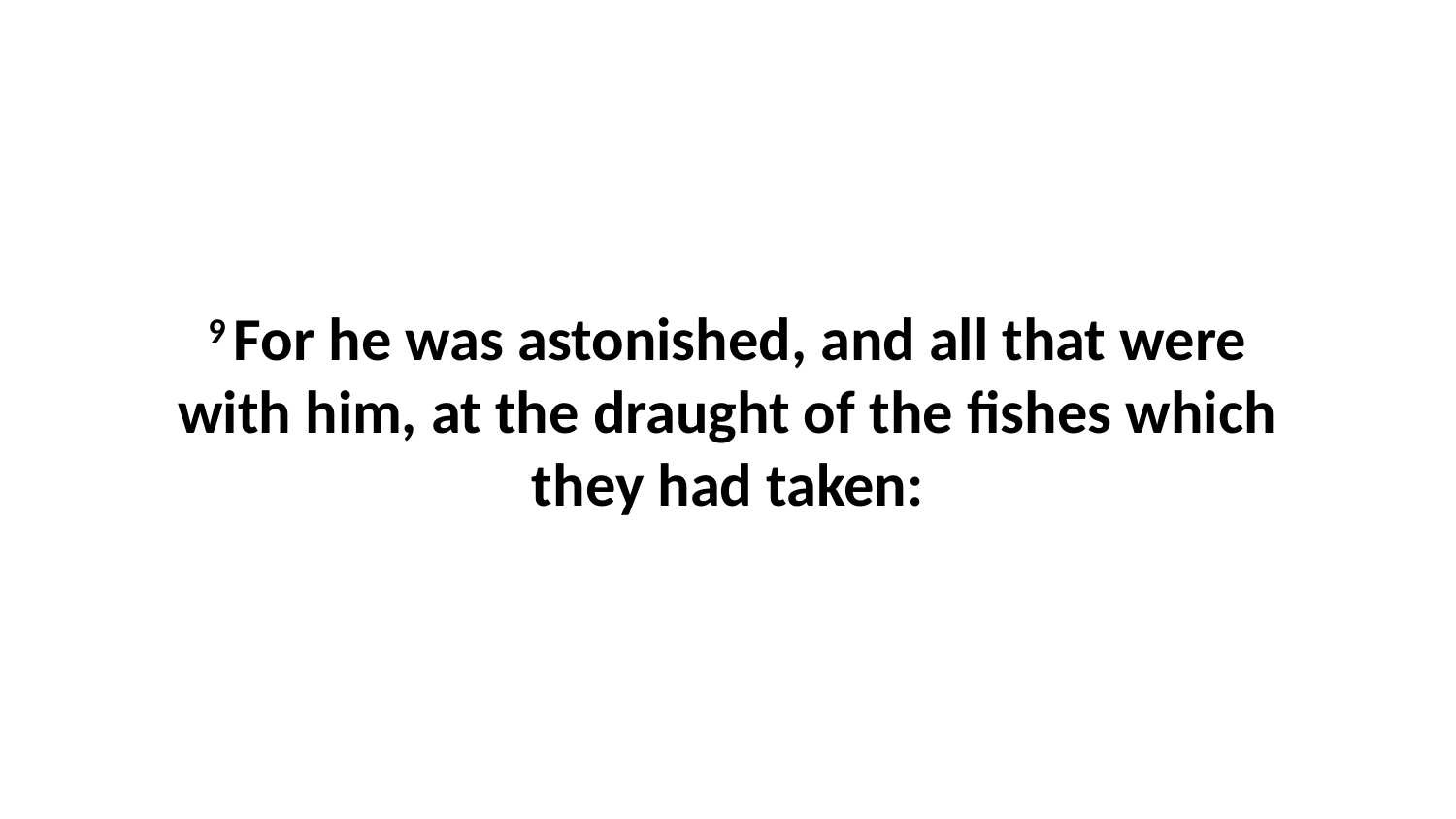

9 For he was astonished, and all that were with him, at the draught of the fishes which they had taken: